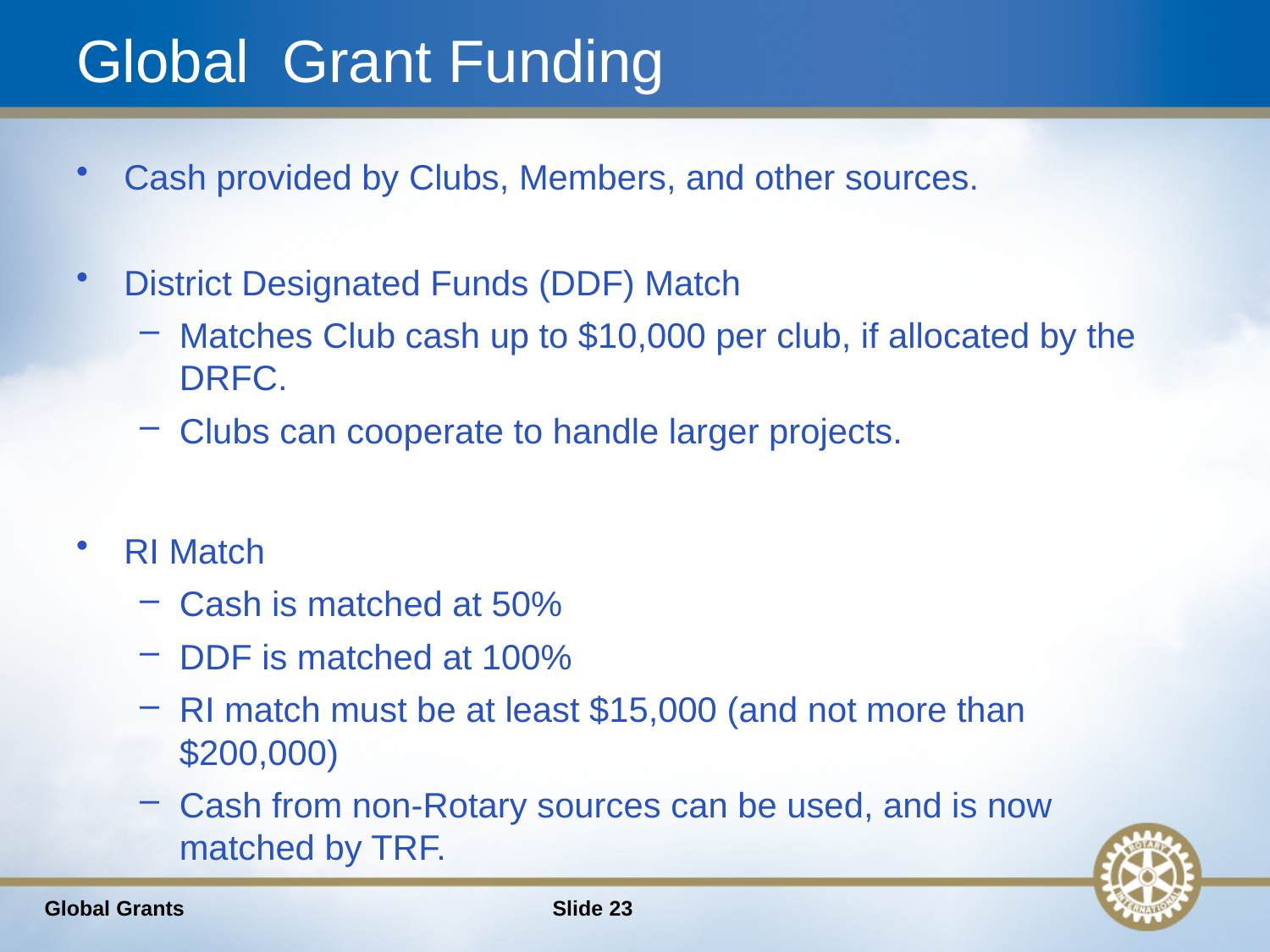

# Global  Grant Funding
Cash provided by Clubs, Members, and other sources.

District Designated Funds (DDF) Match
Matches Club cash up to $10,000 per club, if allocated by the DRFC.
Clubs can cooperate to handle larger projects.

RI Match
Cash is matched at 50%
DDF is matched at 100%
RI match must be at least $15,000 (and not more than $200,000)
Cash from non-Rotary sources can be used, and is now matched by TRF.
Global Grants
Slide 23